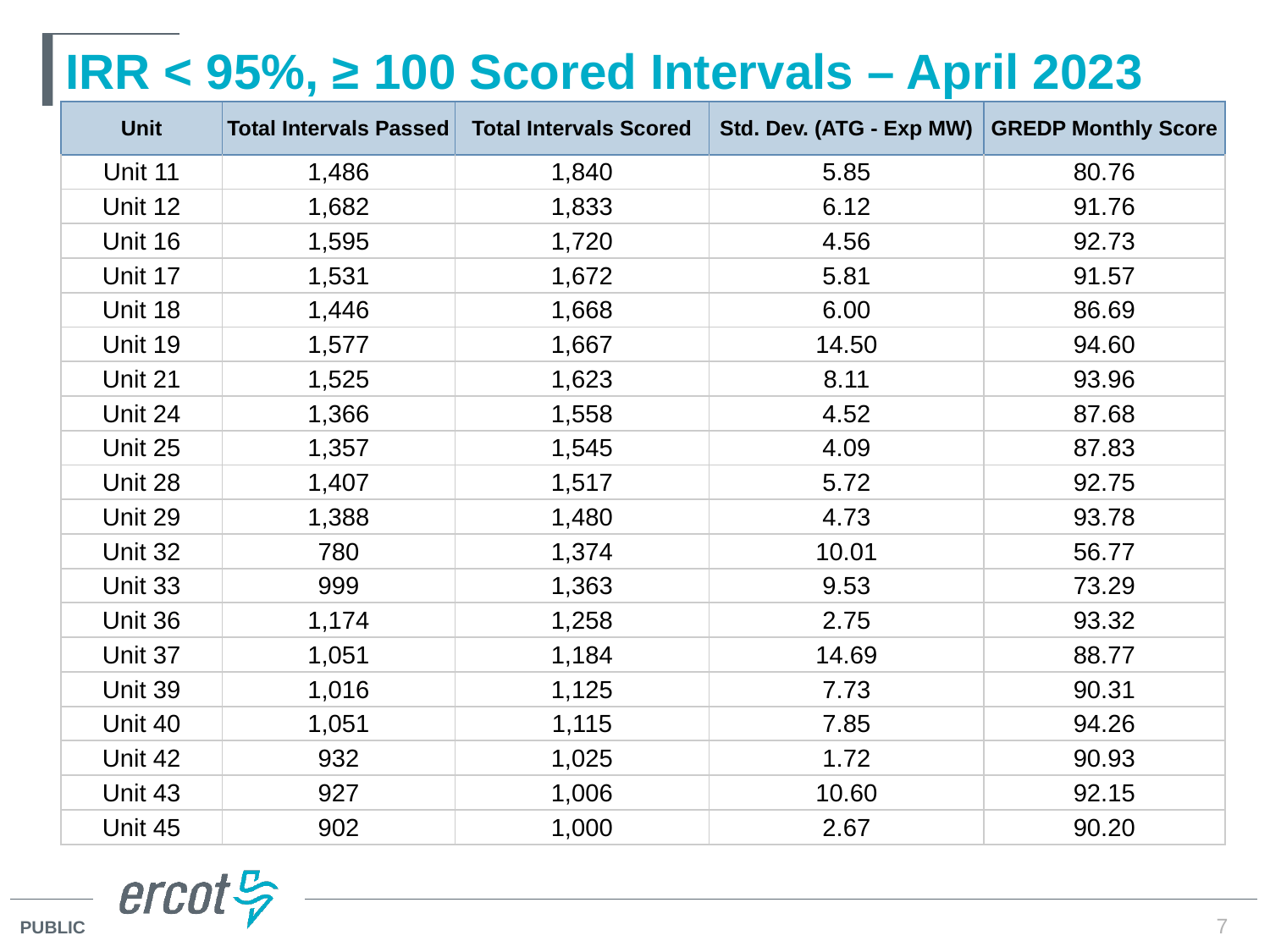

# IRR < 95%, ≥ 100 Scored Intervals – April 2023
| Unit | Total Intervals Passed | Total Intervals Scored | Std. Dev. (ATG - Exp MW) | GREDP Monthly Score |
| --- | --- | --- | --- | --- |
| Unit 11 | 1,486 | 1,840 | 5.85 | 80.76 |
| Unit 12 | 1,682 | 1,833 | 6.12 | 91.76 |
| Unit 16 | 1,595 | 1,720 | 4.56 | 92.73 |
| Unit 17 | 1,531 | 1,672 | 5.81 | 91.57 |
| Unit 18 | 1,446 | 1,668 | 6.00 | 86.69 |
| Unit 19 | 1,577 | 1,667 | 14.50 | 94.60 |
| Unit 21 | 1,525 | 1,623 | 8.11 | 93.96 |
| Unit 24 | 1,366 | 1,558 | 4.52 | 87.68 |
| Unit 25 | 1,357 | 1,545 | 4.09 | 87.83 |
| Unit 28 | 1,407 | 1,517 | 5.72 | 92.75 |
| Unit 29 | 1,388 | 1,480 | 4.73 | 93.78 |
| Unit 32 | 780 | 1,374 | 10.01 | 56.77 |
| Unit 33 | 999 | 1,363 | 9.53 | 73.29 |
| Unit 36 | 1,174 | 1,258 | 2.75 | 93.32 |
| Unit 37 | 1,051 | 1,184 | 14.69 | 88.77 |
| Unit 39 | 1,016 | 1,125 | 7.73 | 90.31 |
| Unit 40 | 1,051 | 1,115 | 7.85 | 94.26 |
| Unit 42 | 932 | 1,025 | 1.72 | 90.93 |
| Unit 43 | 927 | 1,006 | 10.60 | 92.15 |
| Unit 45 | 902 | 1,000 | 2.67 | 90.20 |
7